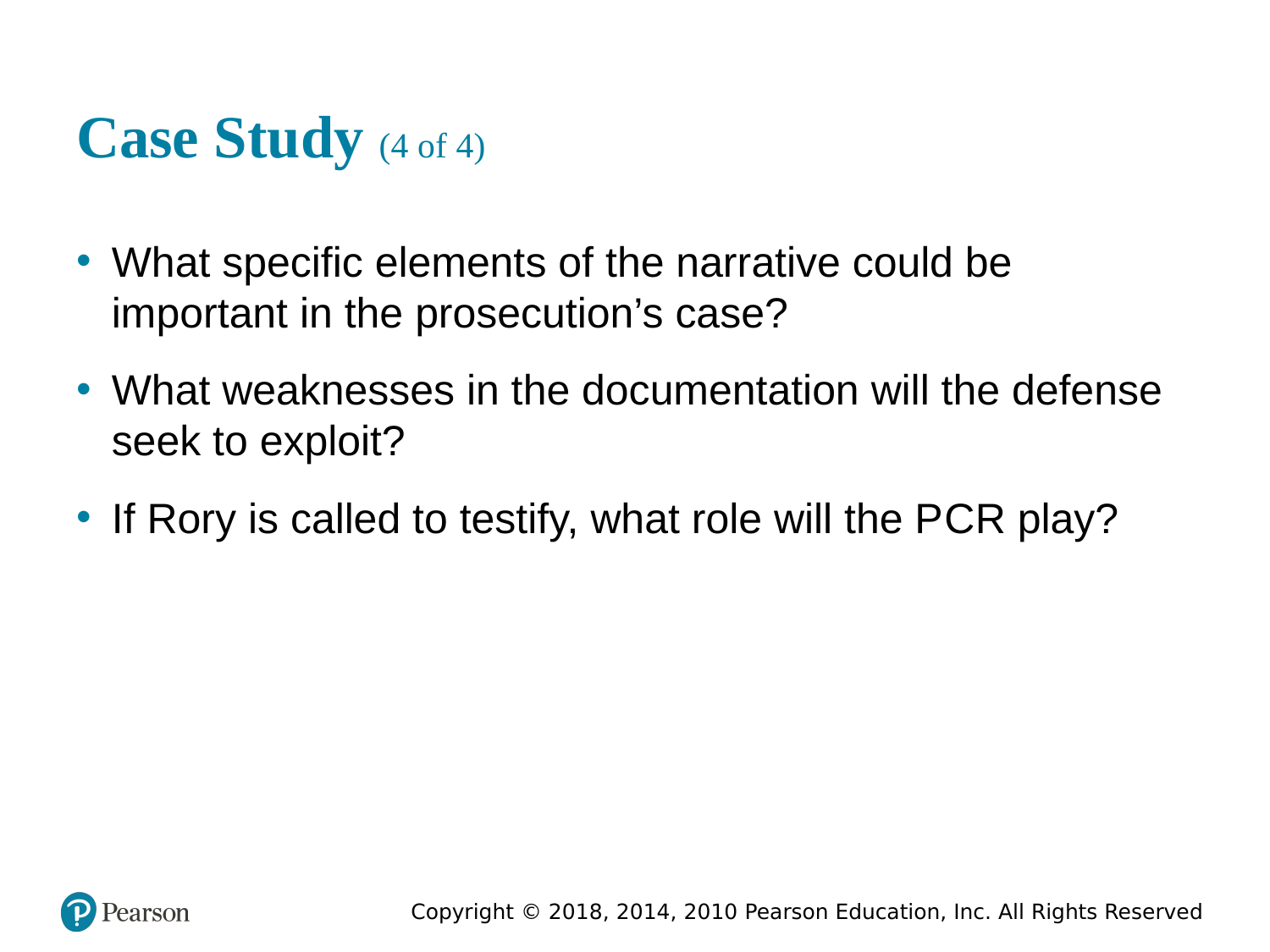

# Case Study (4 of 4)
What specific elements of the narrative could be important in the prosecution’s case?
What weaknesses in the documentation will the defense seek to exploit?
If Rory is called to testify, what role will the P C R play?